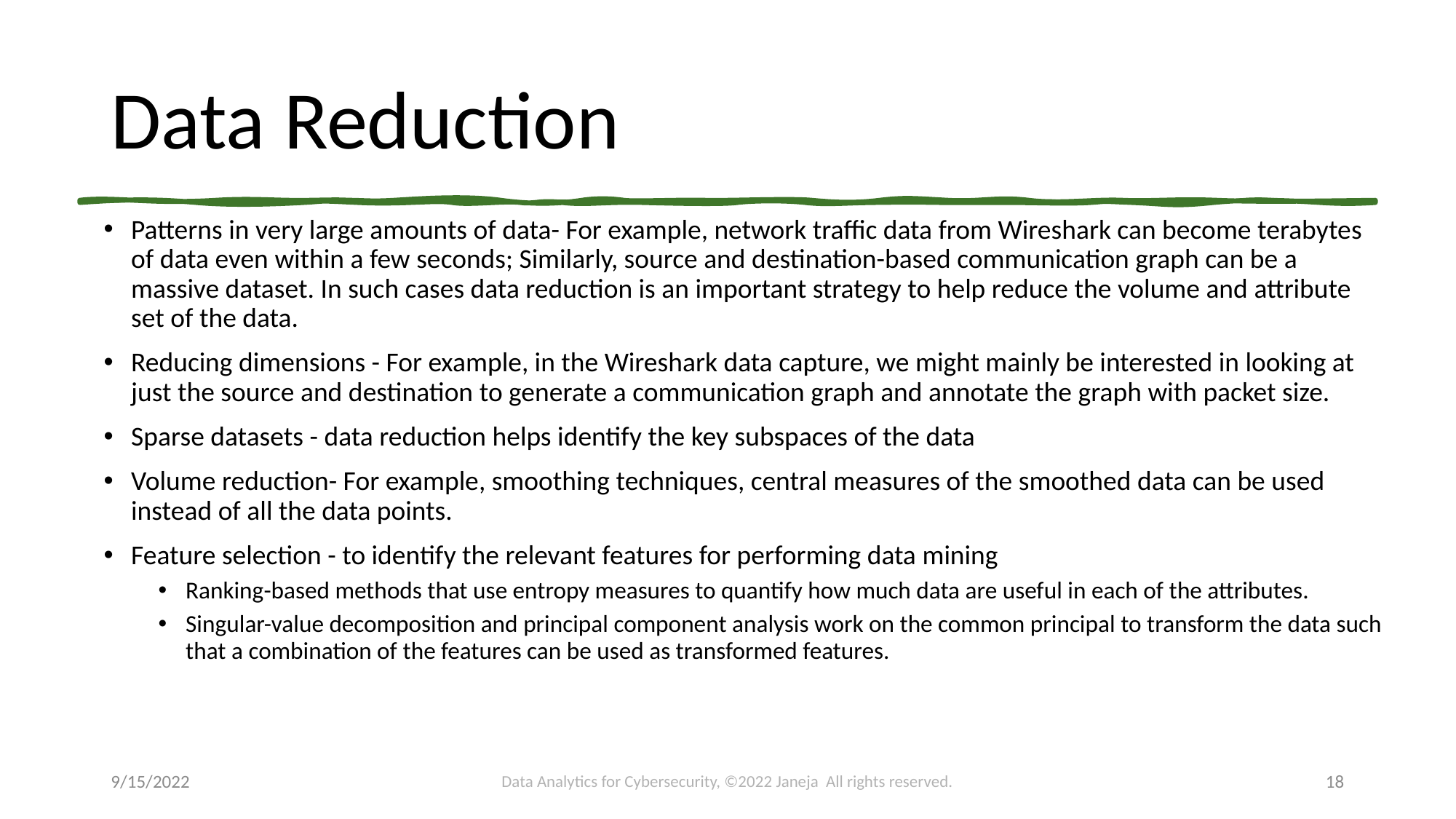

# Data Reduction

Patterns in very large amounts of data- For example, network traffic data from Wireshark can become terabytes of data even within a few seconds; Similarly, source and destination-based communication graph can be a massive dataset. In such cases data reduction is an important strategy to help reduce the volume and attribute set of the data.
Reducing dimensions - For example, in the Wireshark data capture, we might mainly be interested in looking at just the source and destination to generate a communication graph and annotate the graph with packet size.
Sparse datasets - data reduction helps identify the key subspaces of the data
Volume reduction- For example, smoothing techniques, central measures of the smoothed data can be used instead of all the data points.
Feature selection - to identify the relevant features for performing data mining
Ranking-based methods that use entropy measures to quantify how much data are useful in each of the attributes.
Singular-value decomposition and principal component analysis work on the common principal to transform the data such that a combination of the features can be used as transformed features.

9/15/2022
Data Analytics for Cybersecurity, ©2022 Janeja  All rights reserved.
18